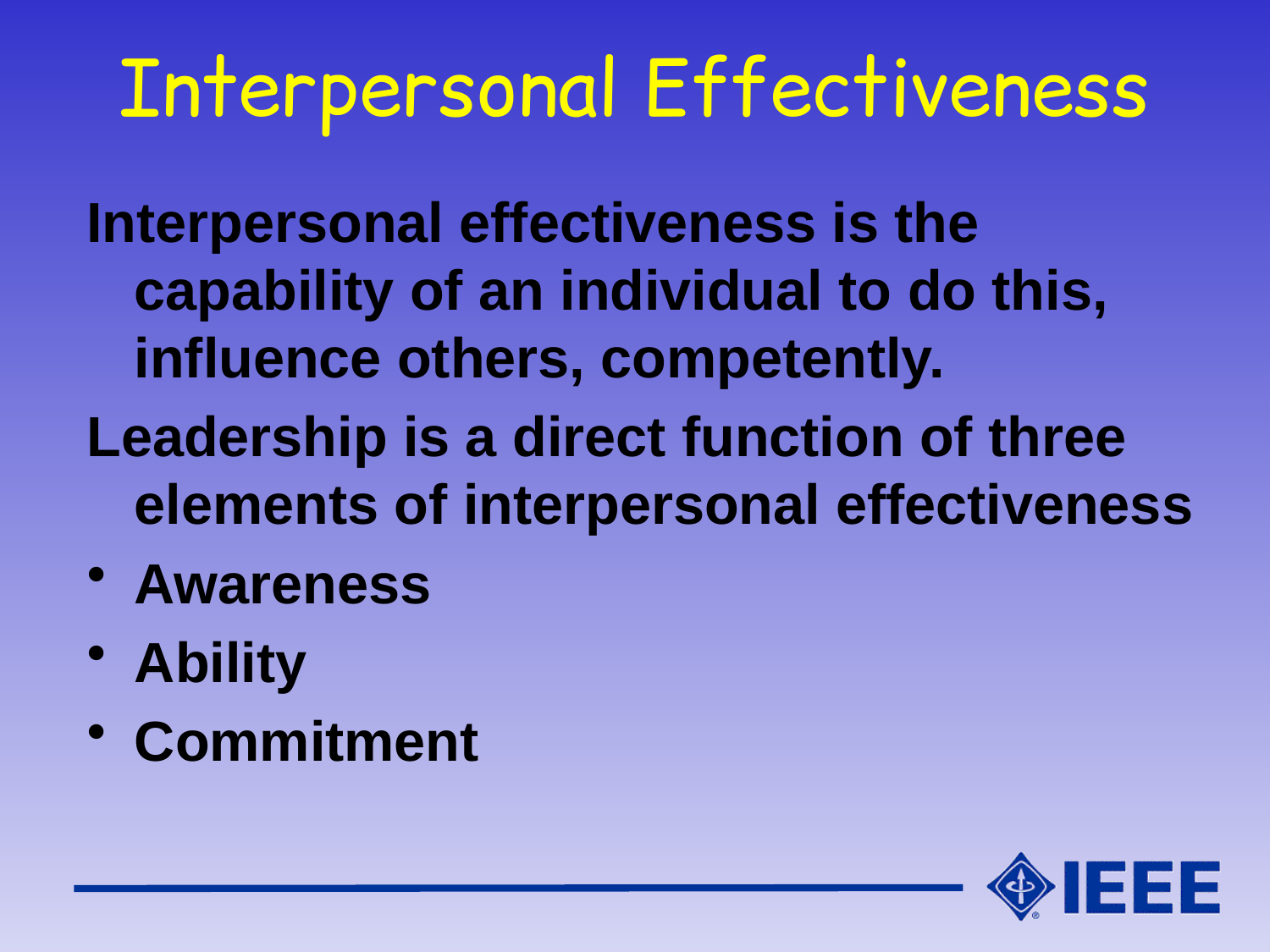

# Interpersonal Effectiveness
Interpersonal effectiveness is the capability of an individual to do this, influence others, competently.
Leadership is a direct function of three elements of interpersonal effectiveness
Awareness
Ability
Commitment